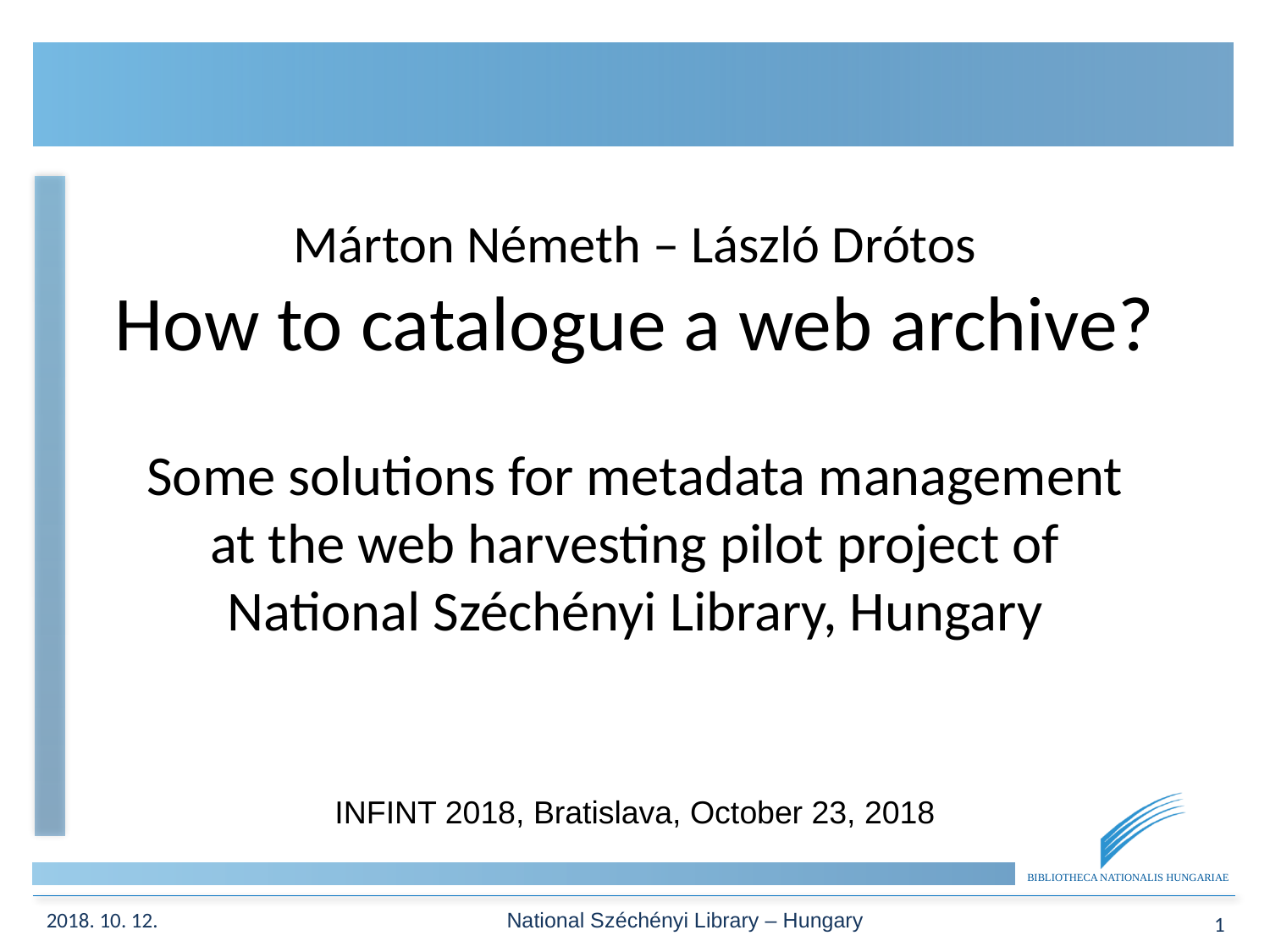

# Márton Németh – László Drótos How to catalogue a web archive?
Some solutions for metadata management at the web harvesting pilot project of National Széchényi Library, Hungary
INFINT 2018, Bratislava, October 23, 2018